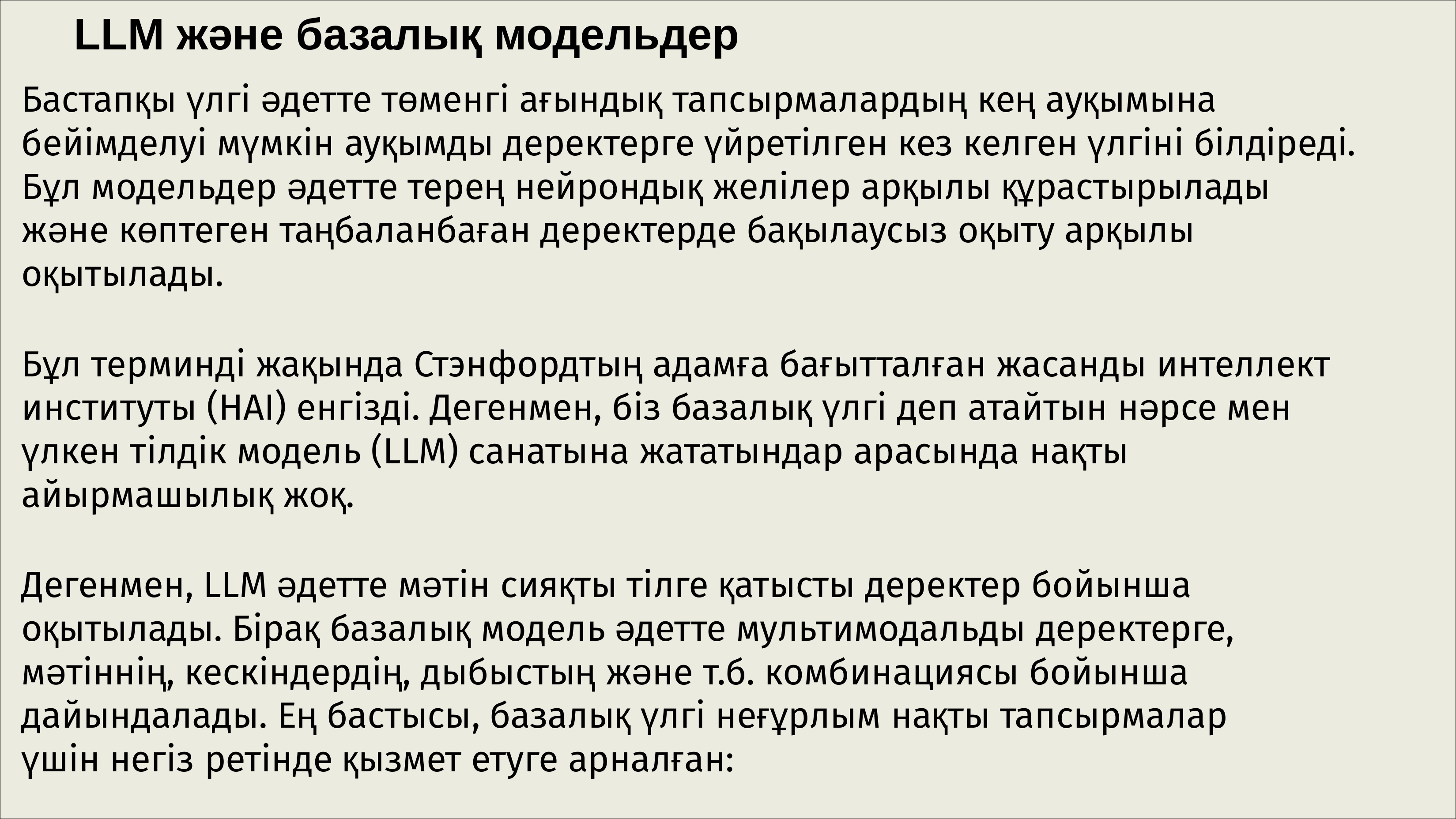

# LLM және базалық модельдер
Бастапқы үлгі әдетте төменгі ағындық тапсырмалардың кең ауқымына бейімделуі мүмкін ауқымды деректерге үйретілген кез келген үлгіні білдіреді. Бұл модельдер әдетте терең нейрондық желілер арқылы құрастырылады және көптеген таңбаланбаған деректерде бақылаусыз оқыту арқылы оқытылады.

Бұл терминді жақында Стэнфордтың адамға бағытталған жасанды интеллект институты (HAI) енгізді. Дегенмен, біз базалық үлгі деп атайтын нәрсе мен үлкен тілдік модель (LLM) санатына жататындар арасында нақты айырмашылық жоқ.

Дегенмен, LLM әдетте мәтін сияқты тілге қатысты деректер бойынша оқытылады. Бірақ базалық модель әдетте мультимодальды деректерге, мәтіннің, кескіндердің, дыбыстың және т.б. комбинациясы бойынша дайындалады. Ең бастысы, базалық үлгі неғұрлым нақты тапсырмалар үшін негіз ретінде қызмет етуге арналған: